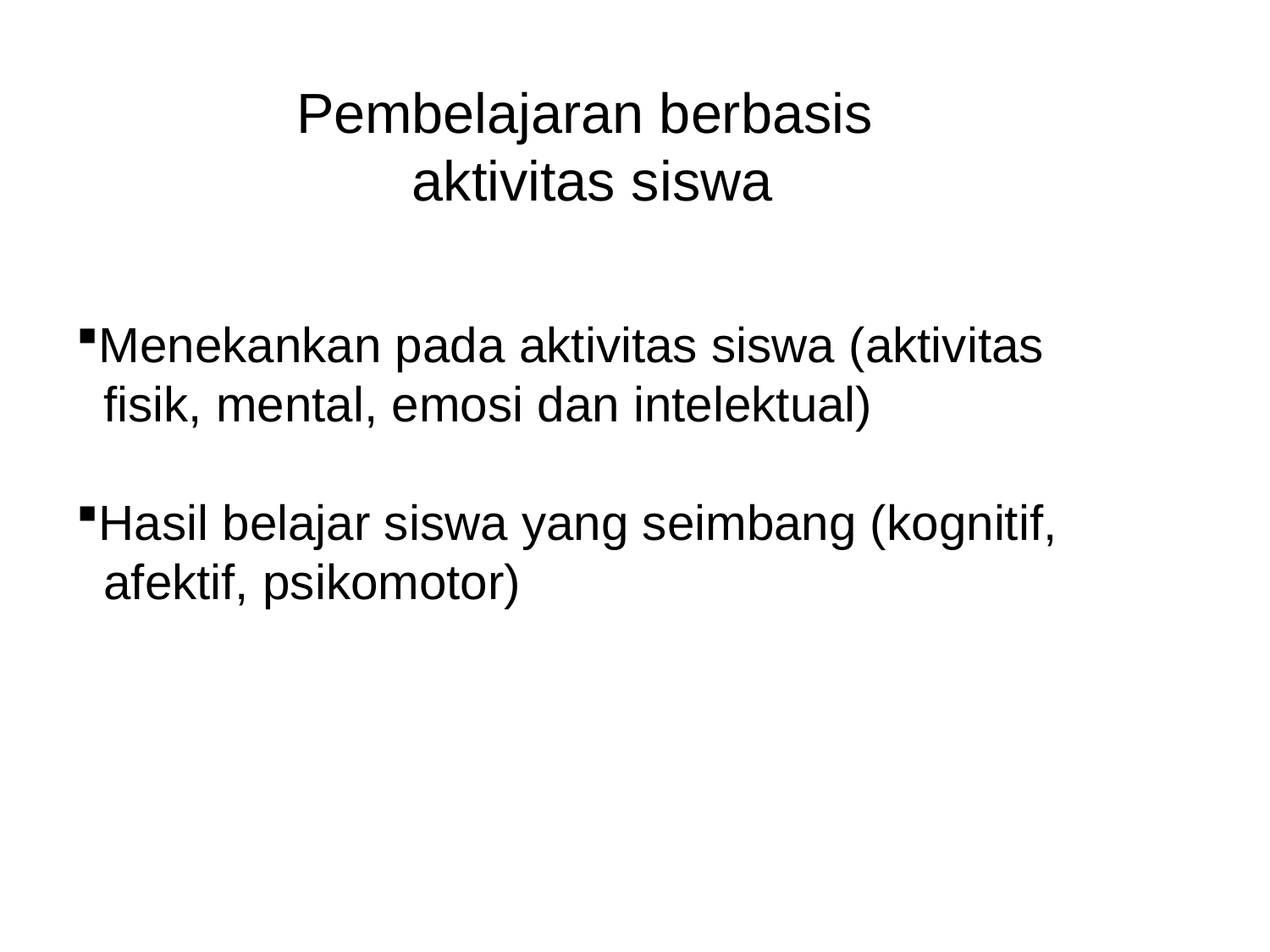

Pembelajaran berbasis
aktivitas siswa
Menekankan pada aktivitas siswa (aktivitas
  fisik, mental, emosi dan intelektual)

Hasil belajar siswa yang seimbang (kognitif,
  afektif, psikomotor)